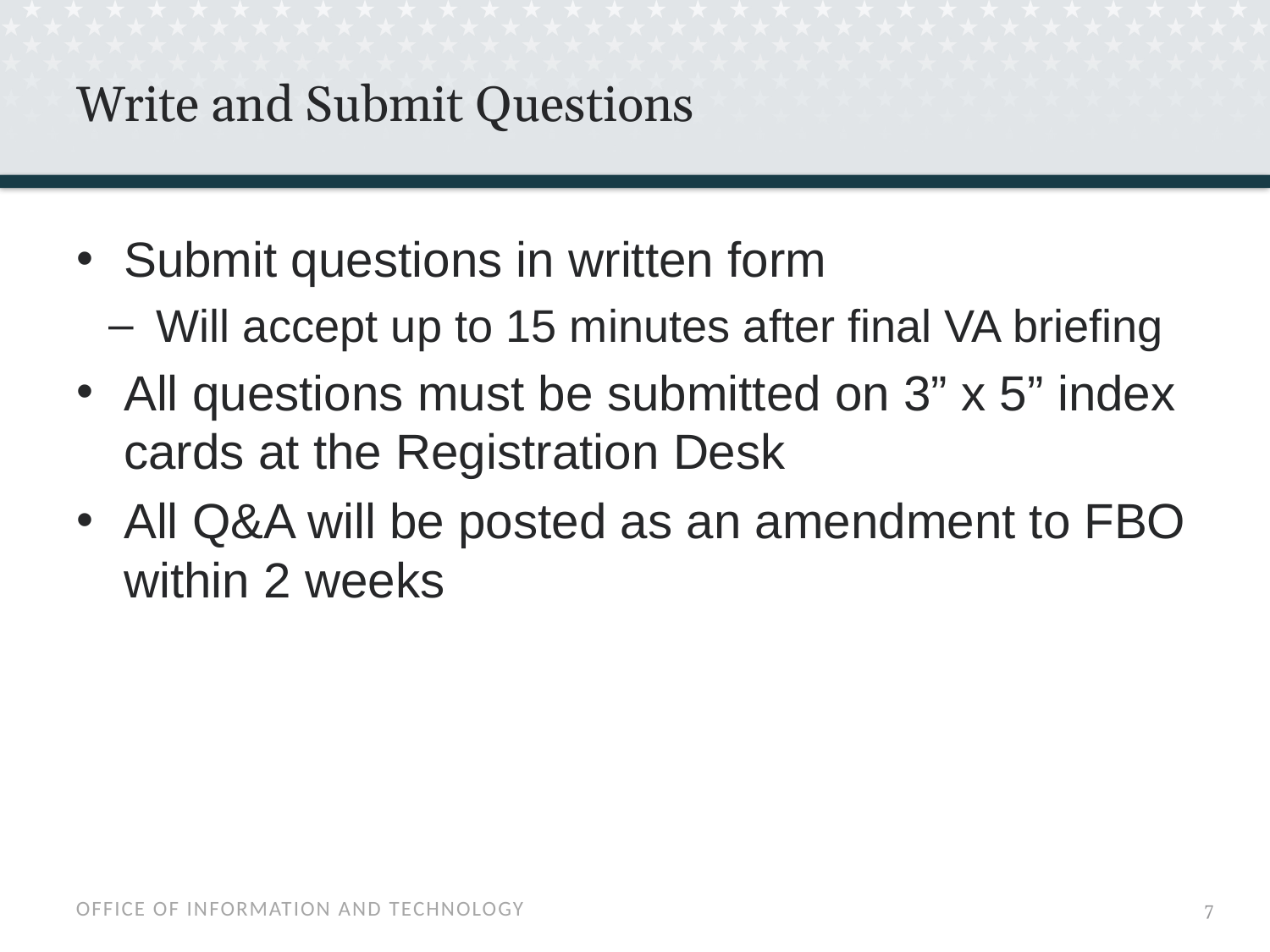

# Write and Submit Questions
Submit questions in written form
Will accept up to 15 minutes after final VA briefing
All questions must be submitted on 3” x 5” index cards at the Registration Desk
All Q&A will be posted as an amendment to FBO within 2 weeks

7